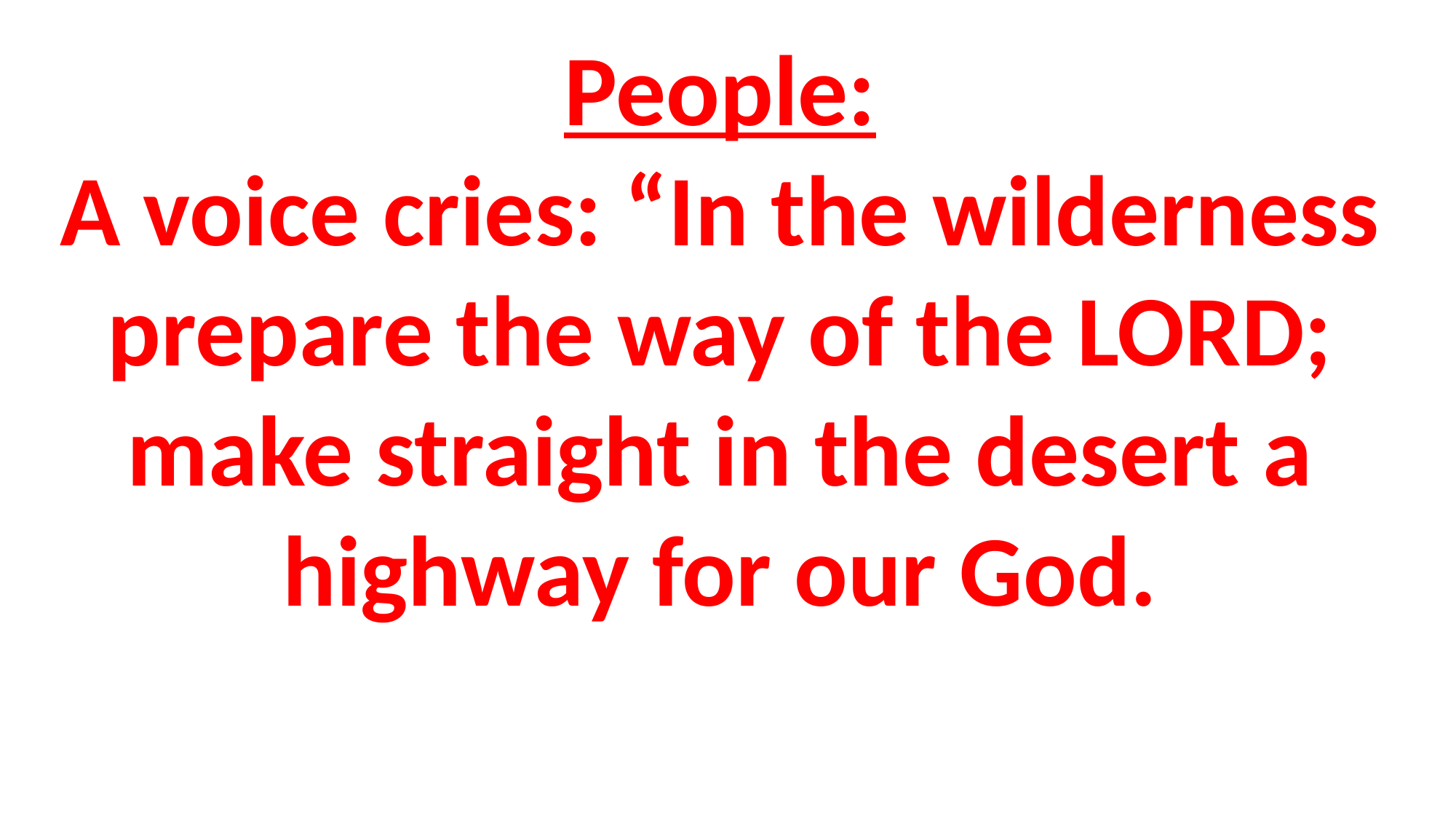

# People: A voice cries: “In the wilderness prepare the way of the LORD; make straight in the desert a highway for our God.